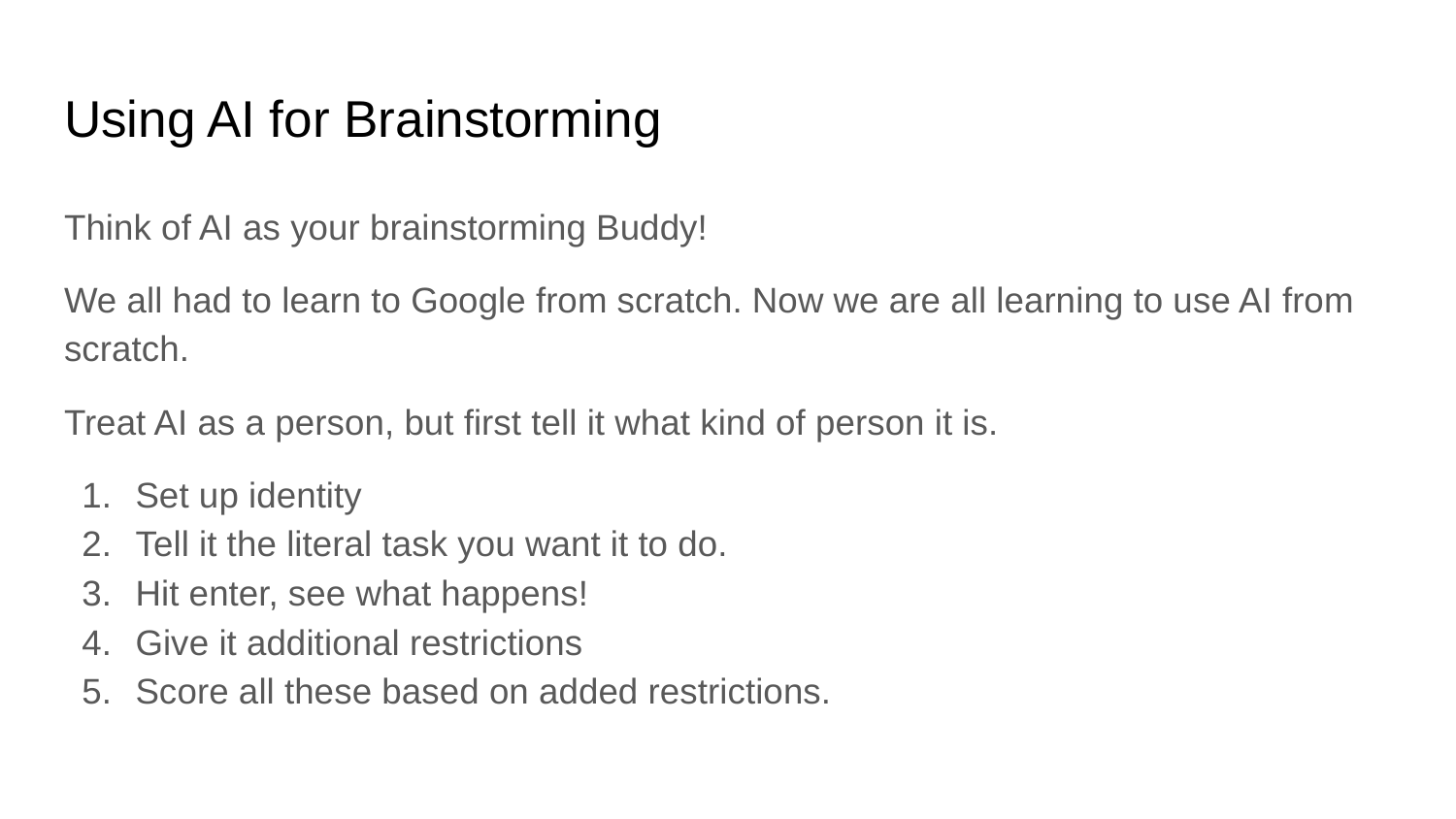

# Using AI for Brainstorming
Think of AI as your brainstorming Buddy!
We all had to learn to Google from scratch. Now we are all learning to use AI from scratch.
Treat AI as a person, but first tell it what kind of person it is.
Set up identity
Tell it the literal task you want it to do.
Hit enter, see what happens!
Give it additional restrictions
Score all these based on added restrictions.